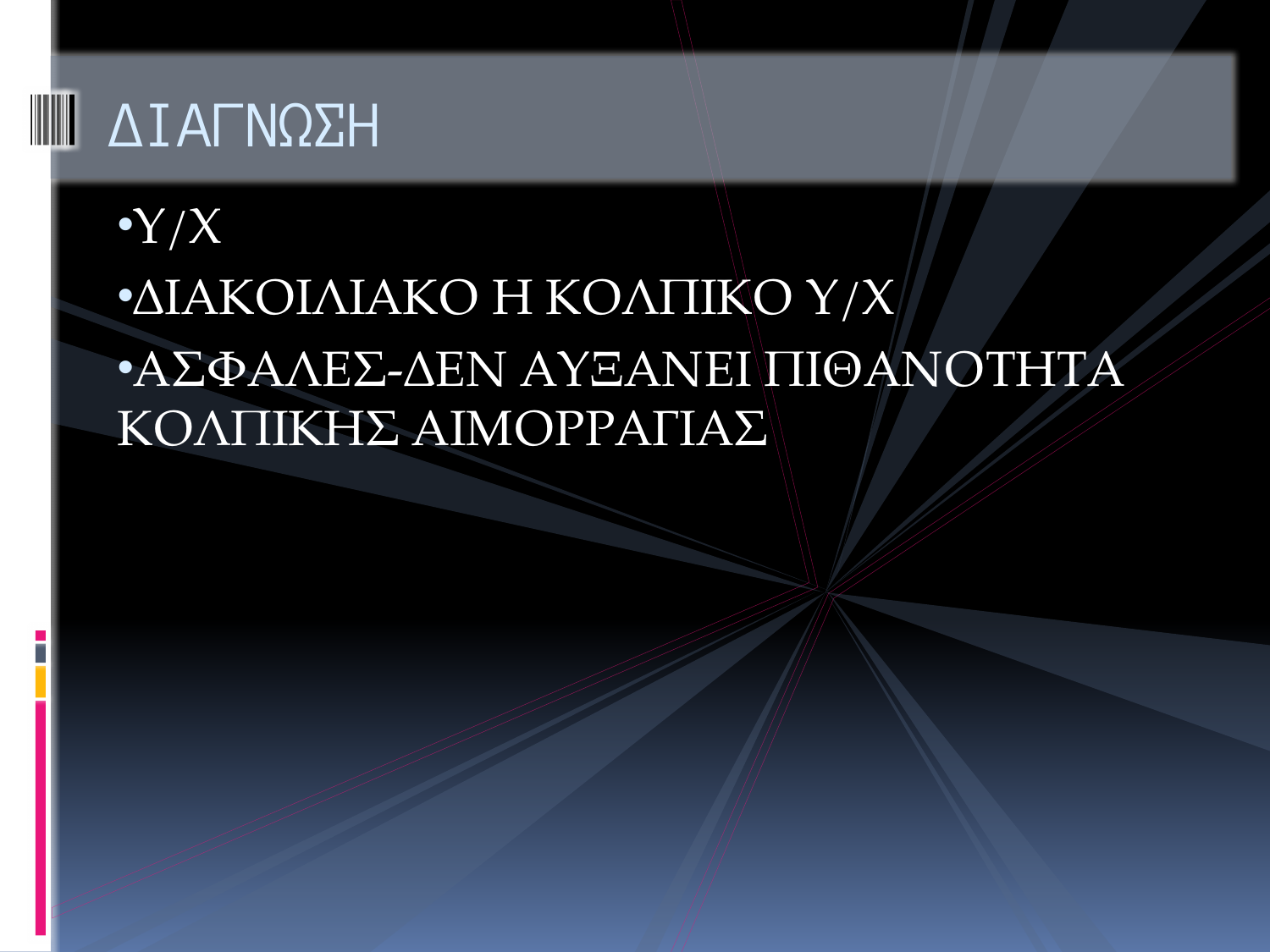

# ΔΙΑΓΝΩΣΗ
Υ/Χ
ΔΙΑΚΟΙΛΙΑΚΟ Η ΚΟΛΠΙΚΟ Υ/Χ
ΑΣΦΑΛΕΣ-ΔΕΝ ΑΥΞΑΝΕΙ ΠΙΘΑΝΟΤΗΤΑ ΚΟΛΠΙΚΗΣ ΑΙΜΟΡΡΑΓΙΑΣ